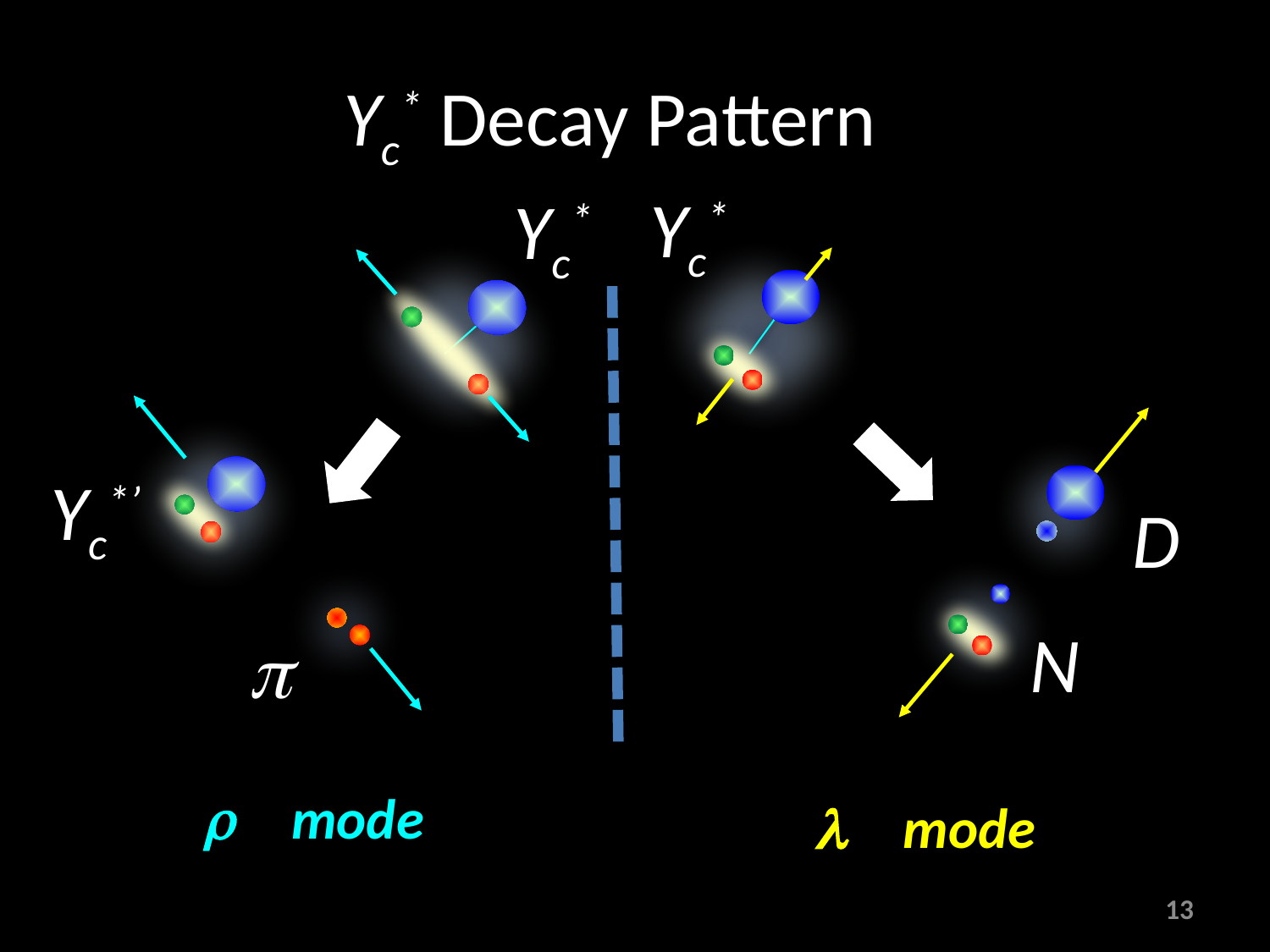

Yc* Decay Pattern
Yc*
Yc*

Yc*’
D

N
π
ρ  mode
λ  mode
13